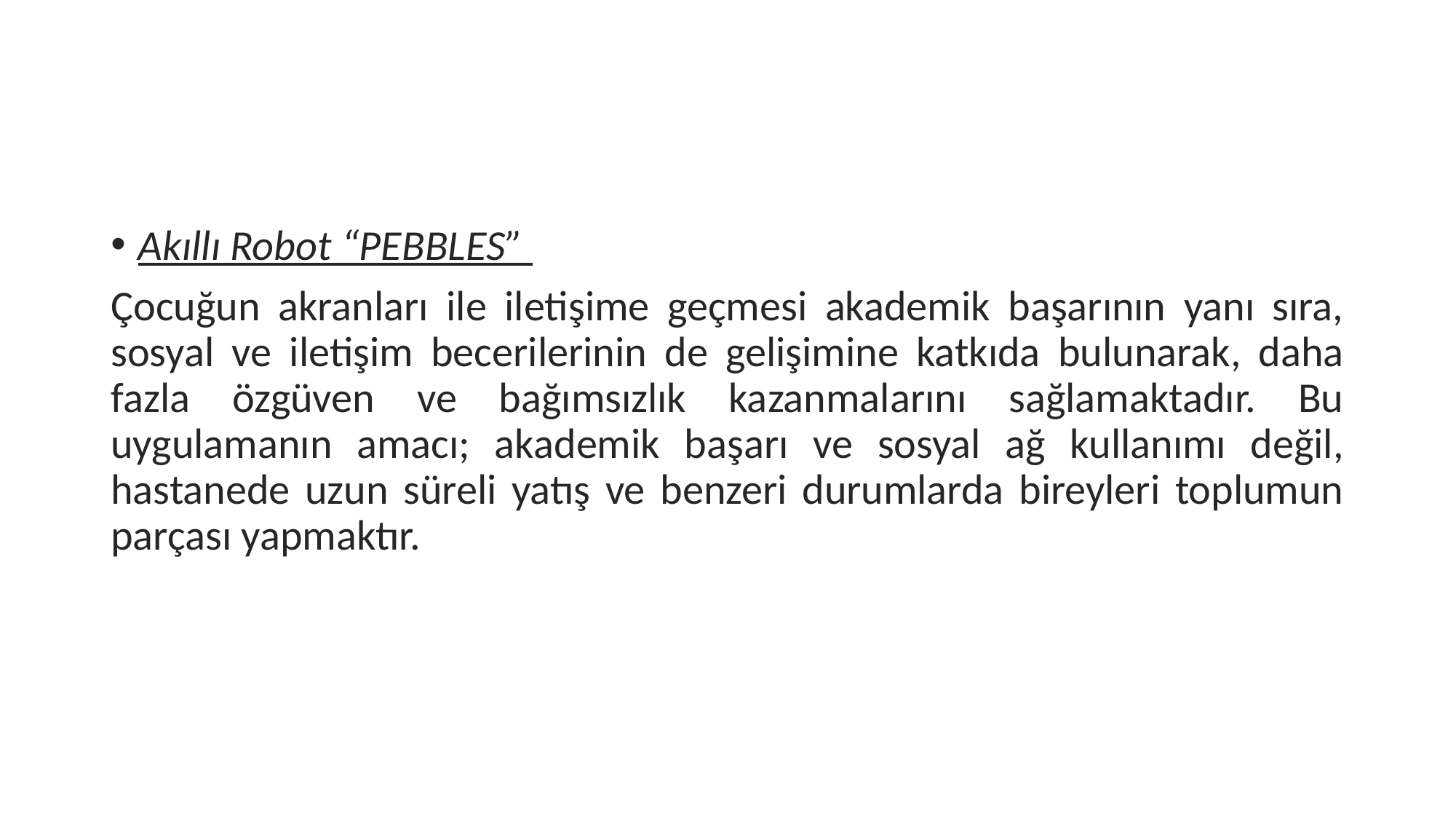

#
Akıllı Robot “PEBBLES”
Çocuğun akranları ile iletişime geçmesi akademik başarının yanı sıra, sosyal ve iletişim becerilerinin de gelişimine katkıda bulunarak, daha fazla özgüven ve bağımsızlık kazanmalarını sağlamaktadır. Bu uygulamanın amacı; akademik başarı ve sosyal ağ kullanımı değil, hastanede uzun süreli yatış ve benzeri durumlarda bireyleri toplumun parçası yapmaktır.